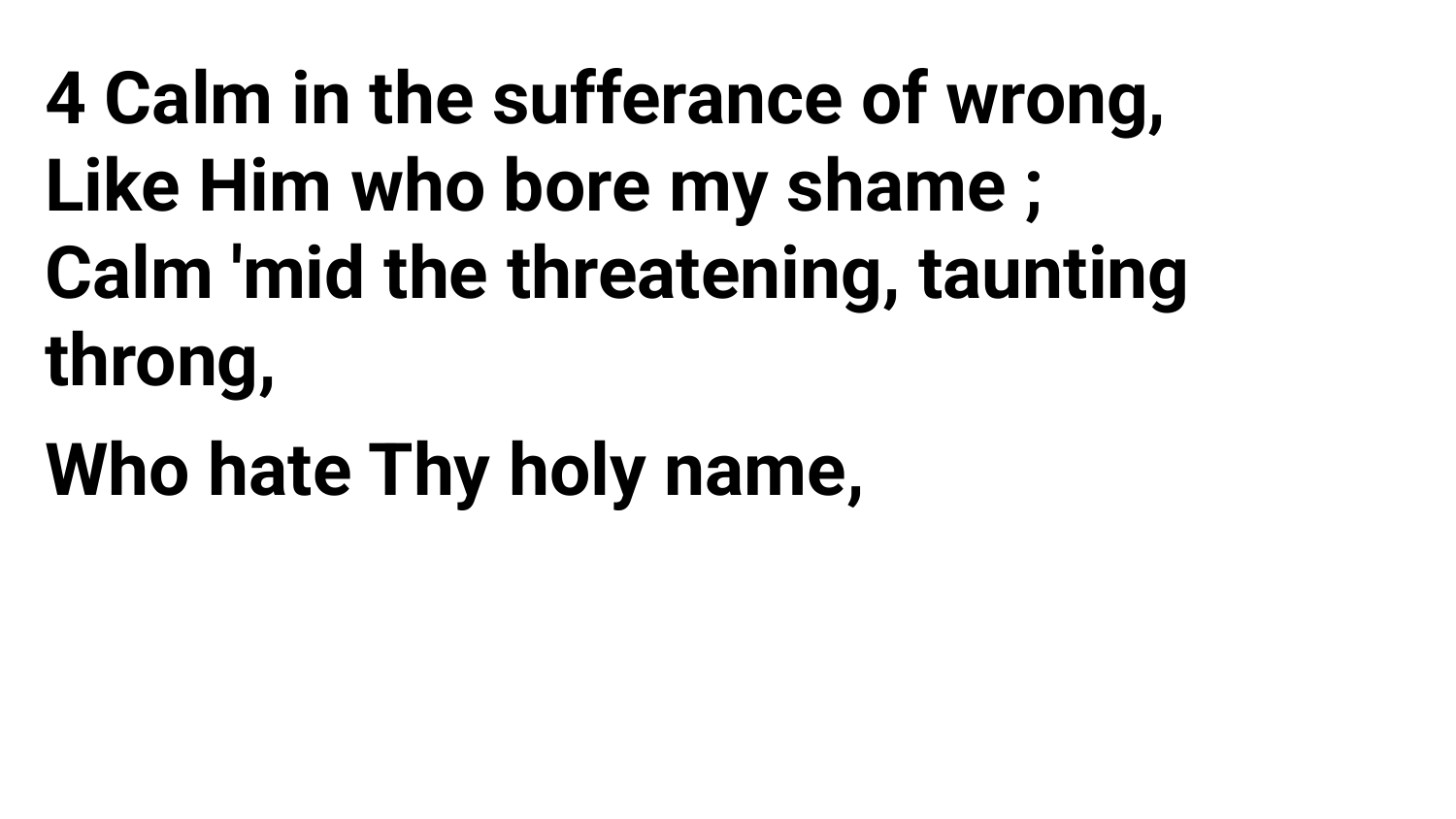

4 Calm in the sufferance of wrong,
Like Him who bore my shame ;
Calm 'mid the threatening, taunting throng,
Who hate Thy holy name,